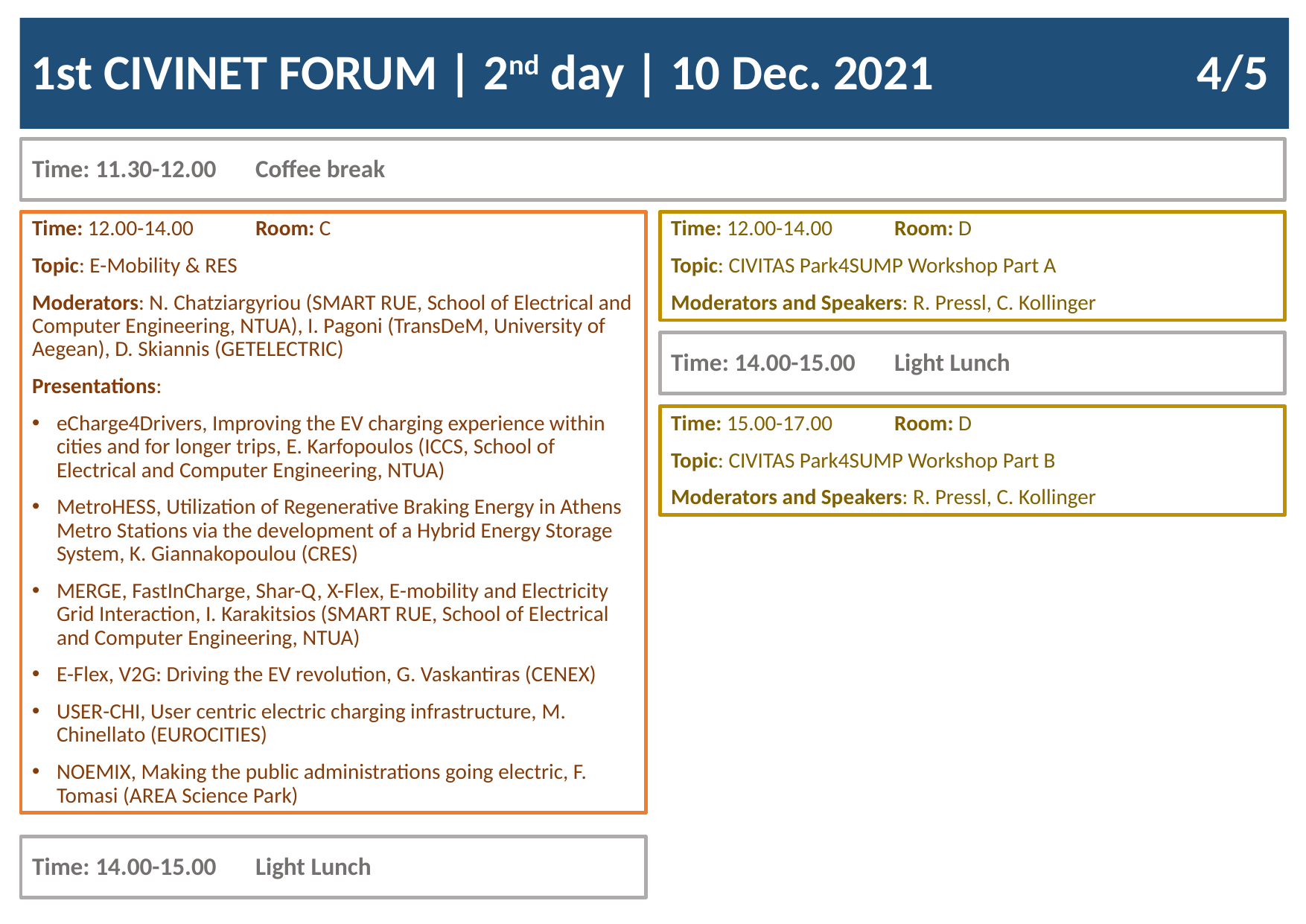

# 1st CIVINET FORUM | 2nd day | 10 Dec. 2021	4/5
Time: 11.30-12.00	Coffee break
Time: 12.00-14.00	Room: C
Topic: E-Mobility & RES
Moderators: Ν. Chatziargyriou (SMART RUE, School of Electrical and Computer Engineering, NTUA), Ι. Pagoni (TransDeM, University of Aegean), D. Skiannis (GETELECTRIC)
Presentations:
eCharge4Drivers, Improving the EV charging experience within cities and for longer trips, E. Karfopoulos (ICCS, School of Electrical and Computer Engineering, NTUA)
MetroHESS, Utilization of Regenerative Braking Energy in Athens Metro Stations via the development of a Hybrid Energy Storage System, Κ. Giannakopoulou (CRES)
MERGE, FastInCharge, Shar-Q, X-Flex, E-mobility and Electricity Grid Interaction, I. Karakitsios (SMART RUE, School of Electrical and Computer Engineering, NTUA)
E-Flex, V2G: Driving the EV revolution, G. Vaskantiras (CENEX)
USER-CHI, User centric electric charging infrastructure, Μ. Chinellato (EUROCITIES)
NOEMIX, Making the public administrations going electric, F. Tomasi (AREA Science Park)
Time: 12.00-14.00	Room: D
Topic: CIVITAS Park4SUMP Workshop Part A
Moderators and Speakers: R. Pressl, C. Kollinger
Time: 14.00-15.00	Light Lunch
Time: 15.00-17.00	Room: D
Topic: CIVITAS Park4SUMP Workshop Part B
Moderators and Speakers: R. Pressl, C. Kollinger
Time: 14.00-15.00	Light Lunch